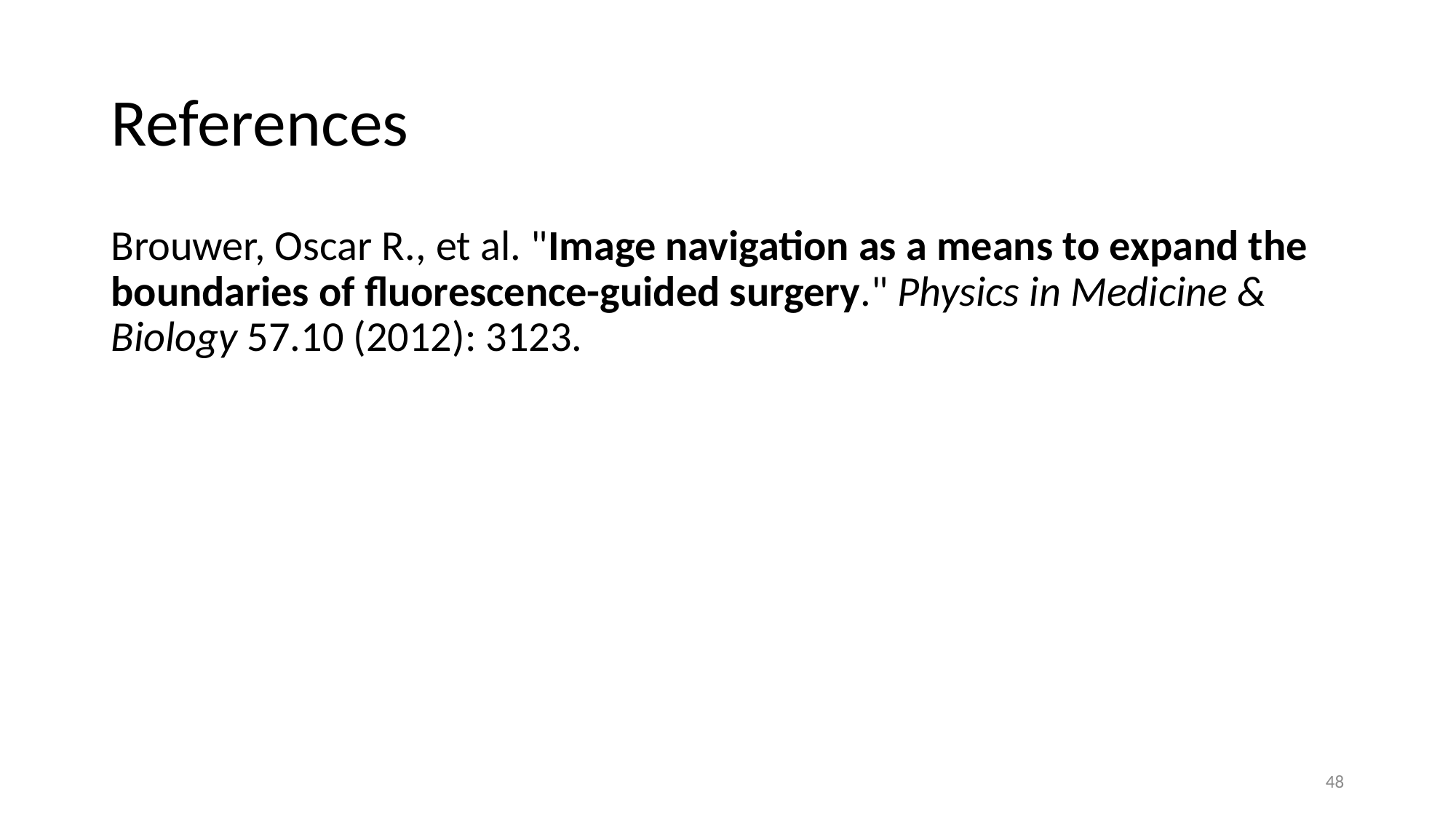

# References
Brouwer, Oscar R., et al. "Image navigation as a means to expand the boundaries of fluorescence-guided surgery." Physics in Medicine & Biology 57.10 (2012): 3123.

48